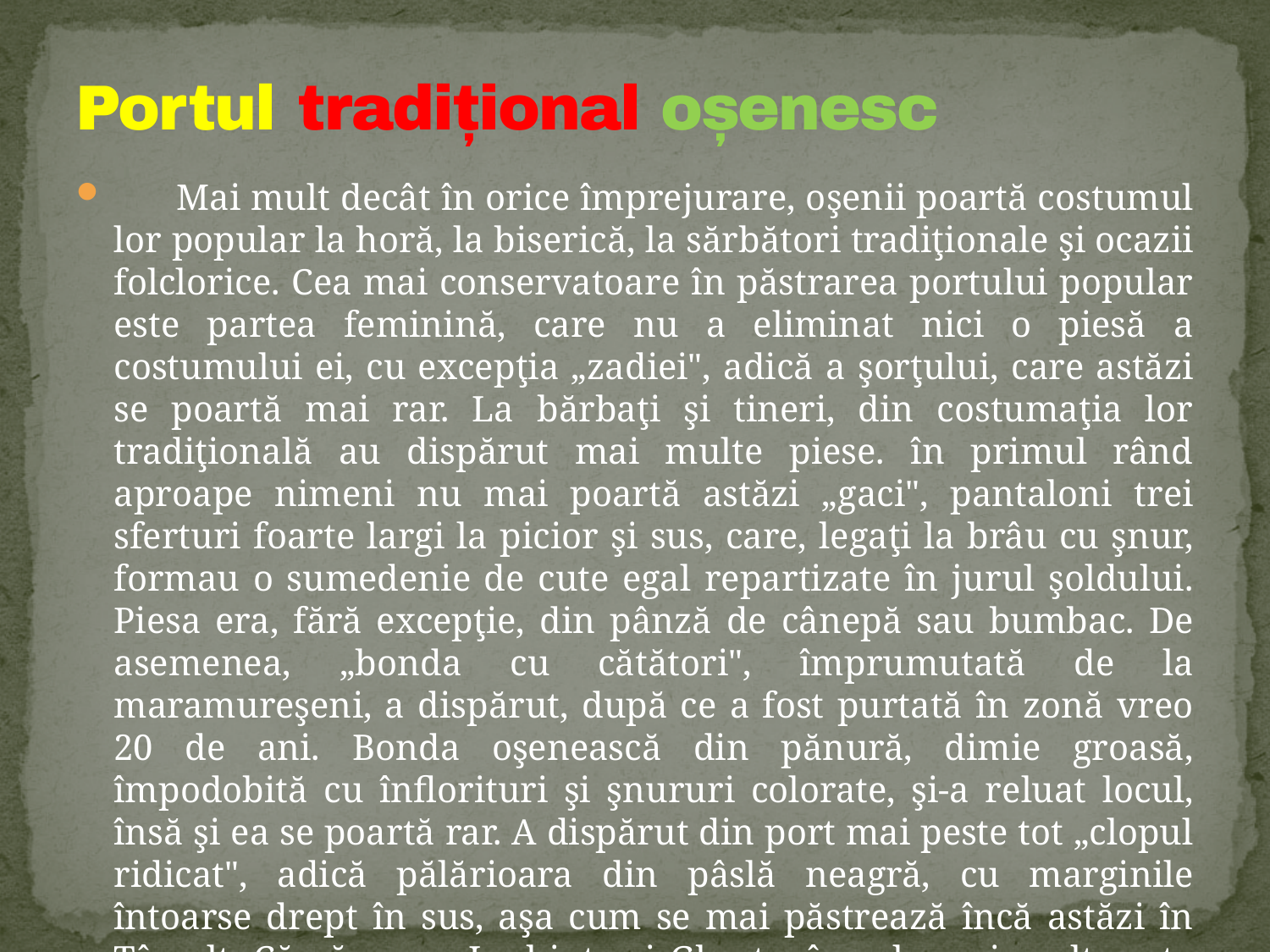

# Portul tradiţional oşenesc
      Mai mult decât în orice împrejurare, oşenii poartă costumul lor popular la horă, la biserică, la sărbători tradiţionale şi ocazii folclorice. Cea mai conservatoare în păstrarea portului popular este partea feminină, care nu a eliminat nici o piesă a costumului ei, cu excepţia „zadiei", adică a şorţului, care astăzi se poartă mai rar. La bărbaţi şi tineri, din costumaţia lor tradiţională au dispărut mai multe piese. în primul rând aproape nimeni nu mai poartă astăzi „gaci", pantaloni trei sferturi foarte largi la picior şi sus, care, legaţi la brâu cu şnur, formau o sumedenie de cute egal repartizate în jurul şoldului. Piesa era, fără excepţie, din pânză de cânepă sau bumbac. De asemenea, „bonda cu cătători", împrumutată de la maramureşeni, a dispărut, după ce a fost purtată în zonă vreo 20 de ani. Bonda oşenească din pănură, dimie groasă, împodobită cu înflorituri şi şnururi colorate, şi-a reluat locul, însă şi ea se poartă rar. A dispărut din port mai peste tot „clopul ridicat", adică pălărioara din pâslă neagră, cu marginile întoarse drept în sus, aşa cum se mai păstrează încă astăzi în Târşolţ, Cămărzana, Lechinţa şi Gherţa, în cele mai multe sate din Oaş, clopul din pâslă a fost înlocuit cu cel din pai.